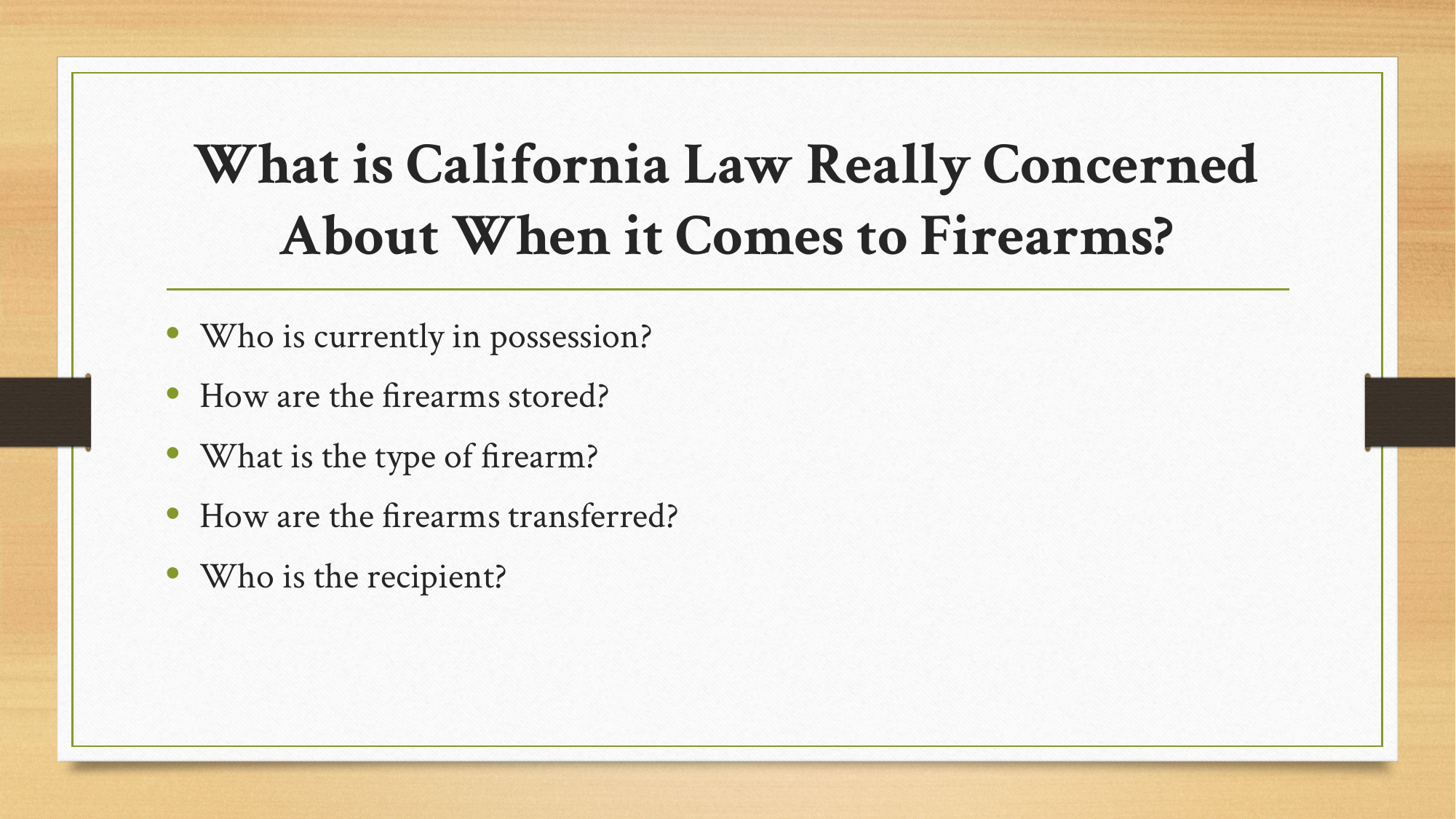

# What is California Law Really Concerned About When it Comes to Firearms?
Who is currently in possession?
How are the firearms stored?
What is the type of firearm?
How are the firearms transferred?
Who is the recipient?